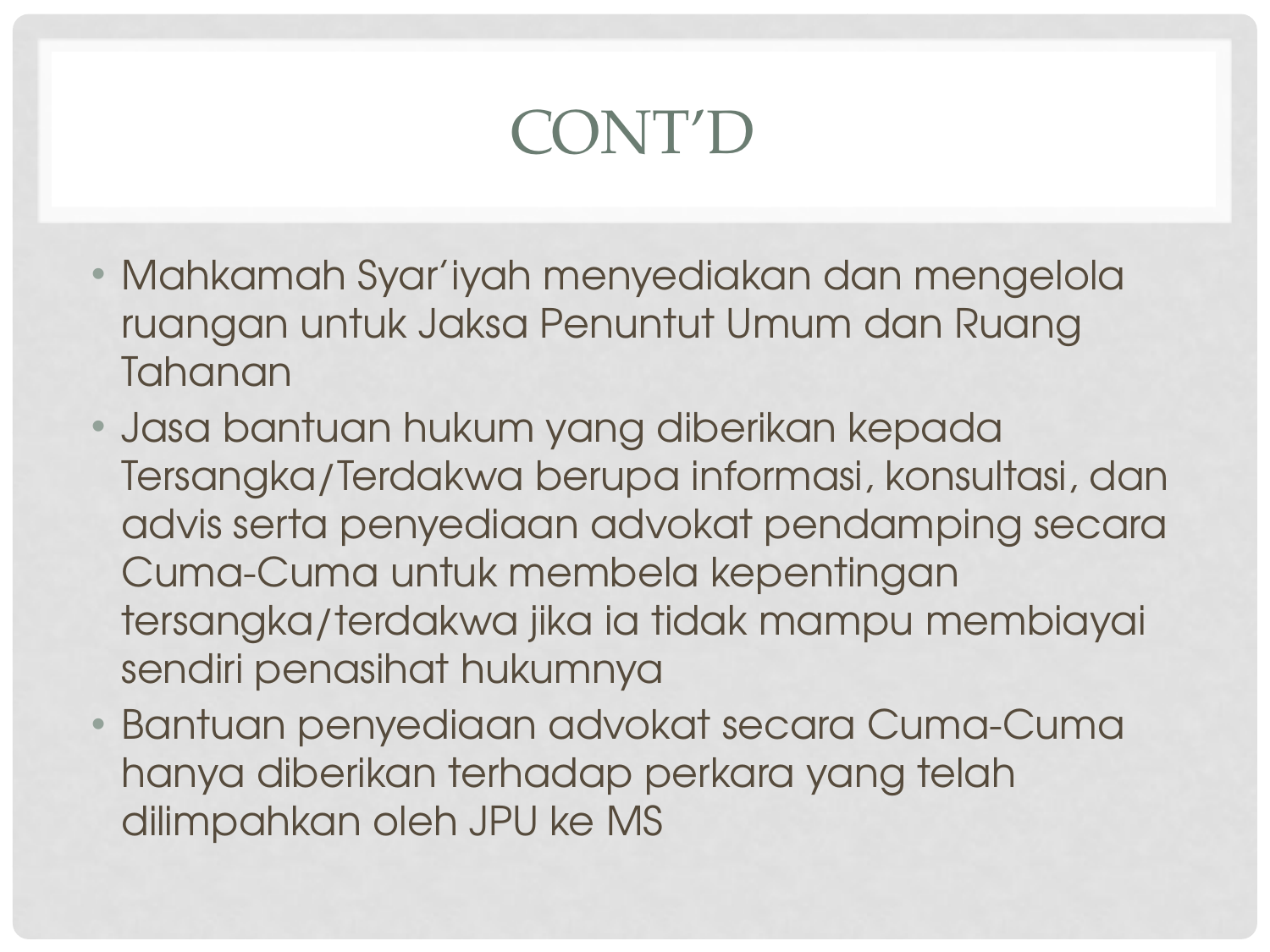

# Cont’d
Mahkamah Syar’iyah menyediakan dan mengelola ruangan untuk Jaksa Penuntut Umum dan Ruang Tahanan
Jasa bantuan hukum yang diberikan kepada Tersangka/Terdakwa berupa informasi, konsultasi, dan advis serta penyediaan advokat pendamping secara Cuma-Cuma untuk membela kepentingan tersangka/terdakwa jika ia tidak mampu membiayai sendiri penasihat hukumnya
Bantuan penyediaan advokat secara Cuma-Cuma hanya diberikan terhadap perkara yang telah dilimpahkan oleh JPU ke MS